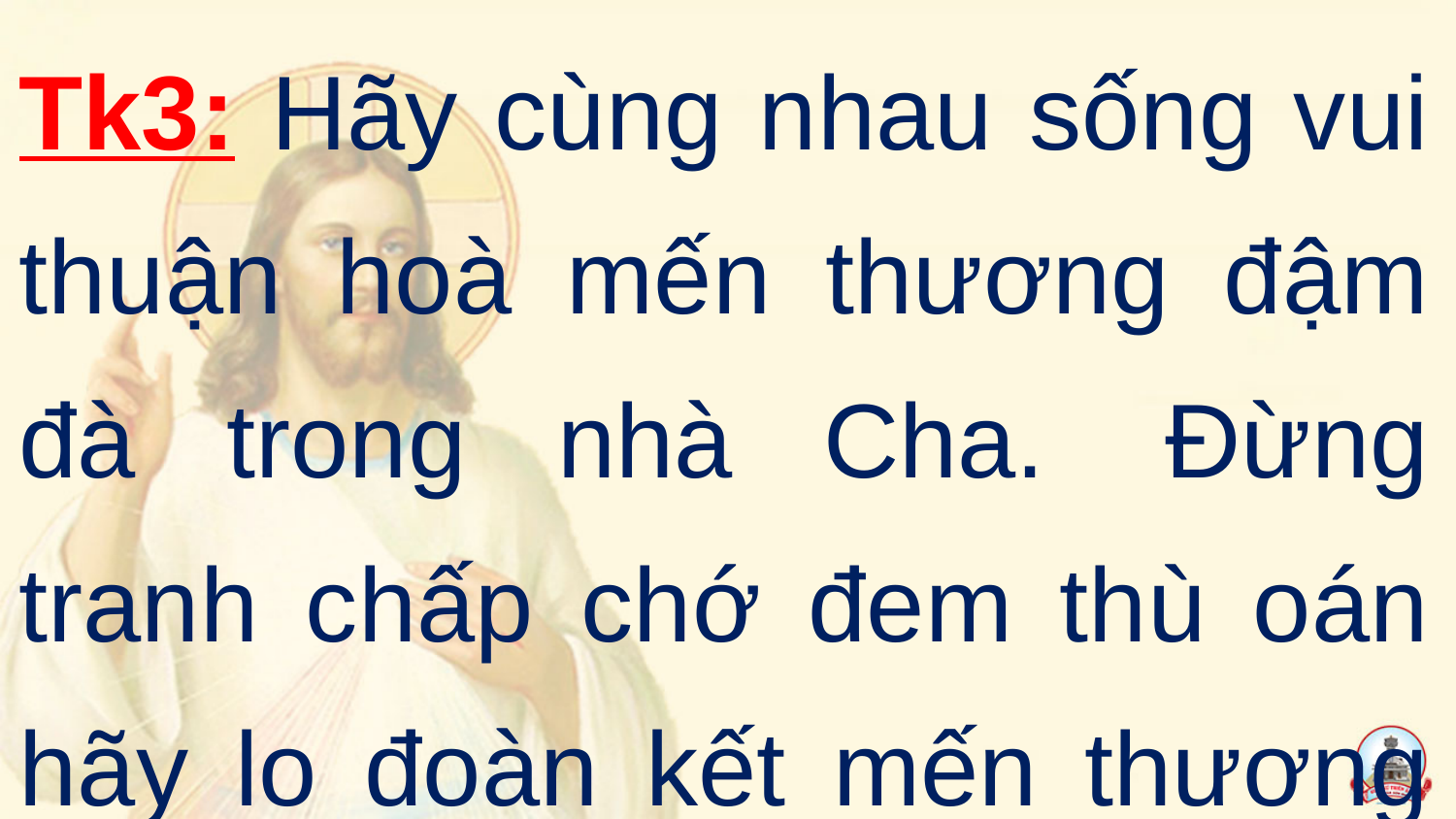

Tk3: Hãy cùng nhau sống vui thuận hoà mến thương đậm đà trong nhà Cha.  Đừng tranh chấp chớ đem thù oán hãy lo đoàn kết mến thương nhau.